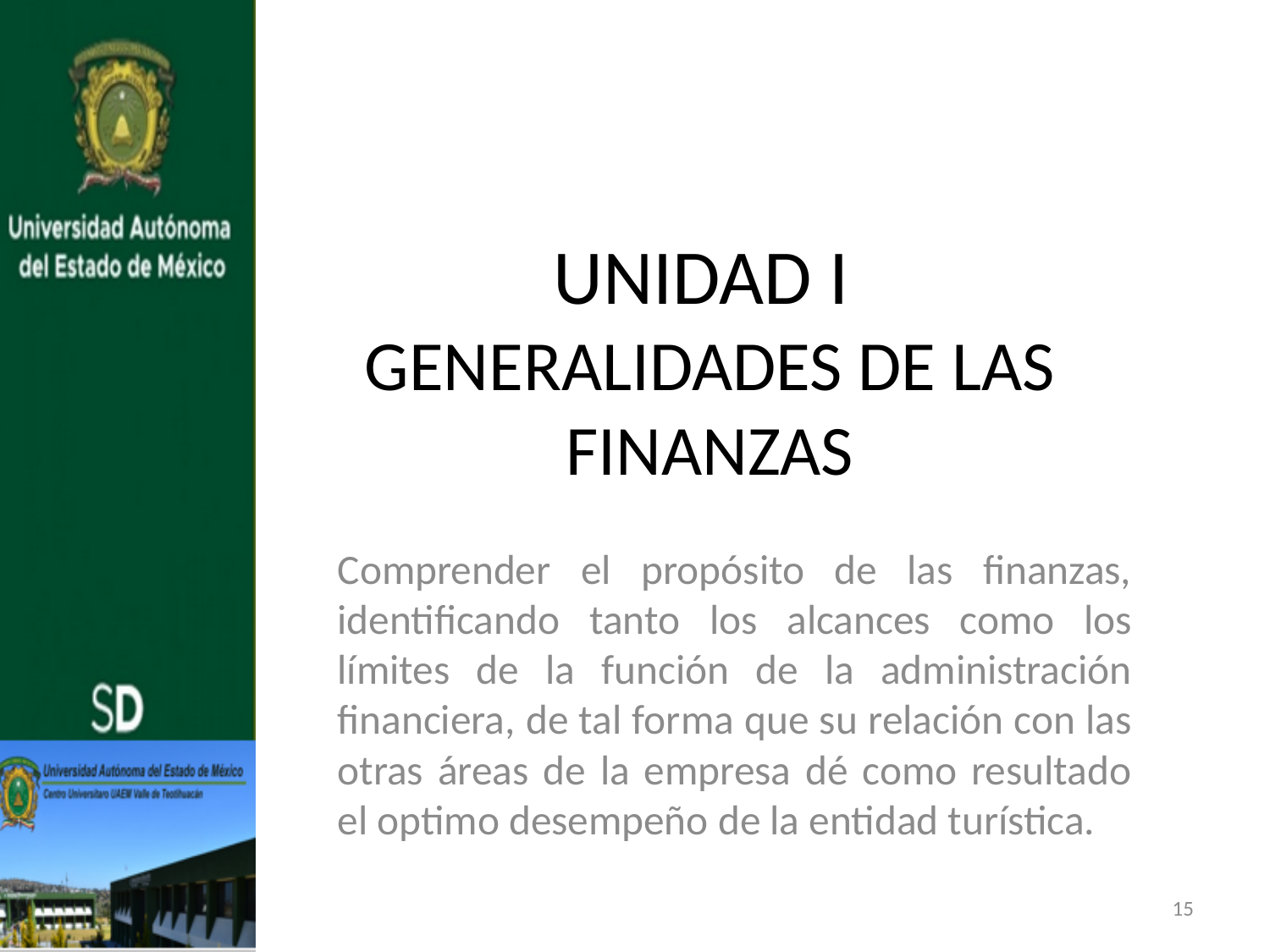

# UNIDAD I GENERALIDADES DE LAS FINANZAS
Comprender el propósito de las finanzas, identificando tanto los alcances como los límites de la función de la administración financiera, de tal forma que su relación con las otras áreas de la empresa dé como resultado el optimo desempeño de la entidad turística.
15